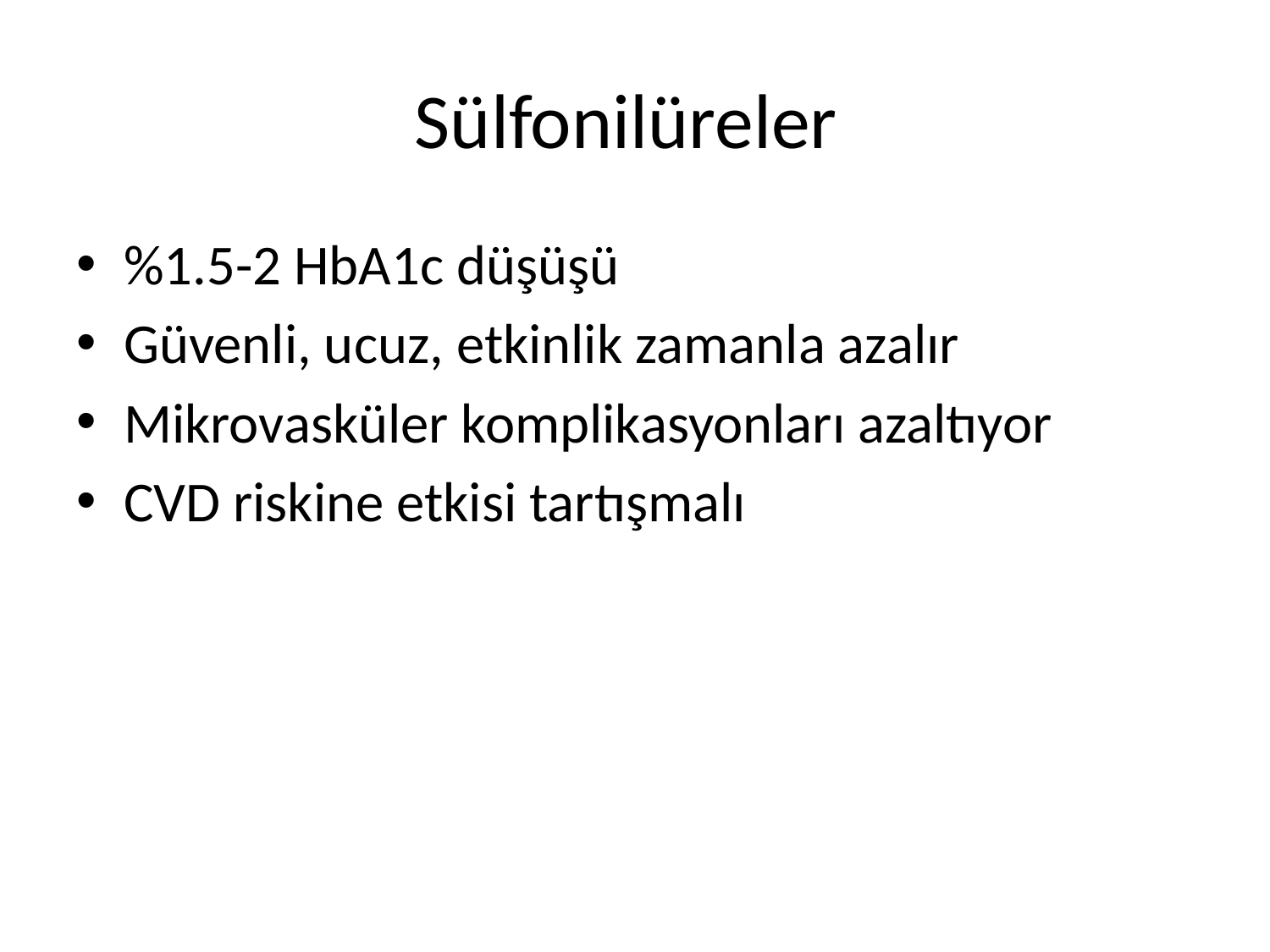

# Sülfonilüreler
%1.5-2 HbA1c düşüşü
Güvenli, ucuz, etkinlik zamanla azalır
Mikrovasküler komplikasyonları azaltıyor
CVD riskine etkisi tartışmalı